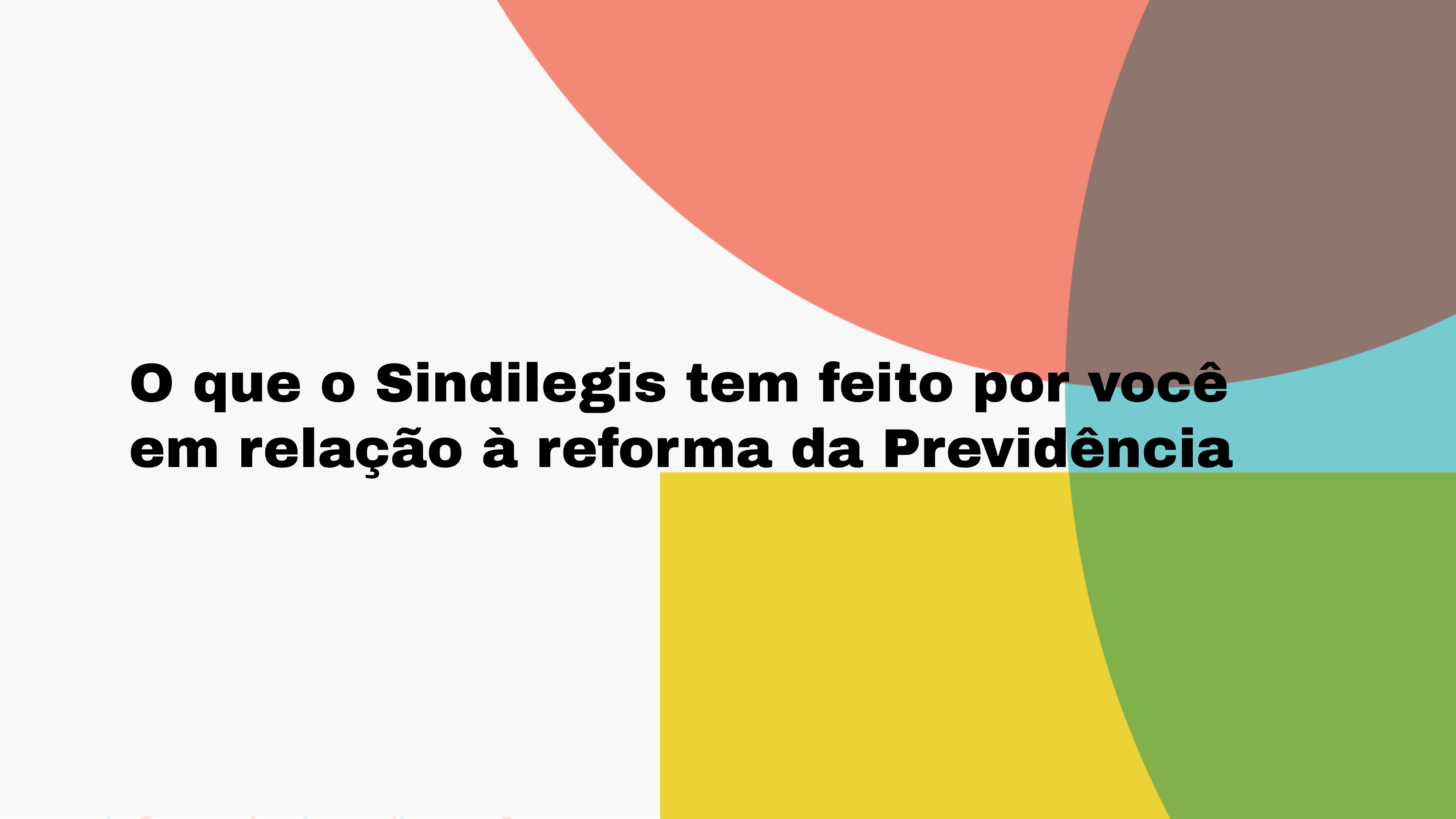

O que o Sindilegis tem feito por você
em relação à reforma da Previdência